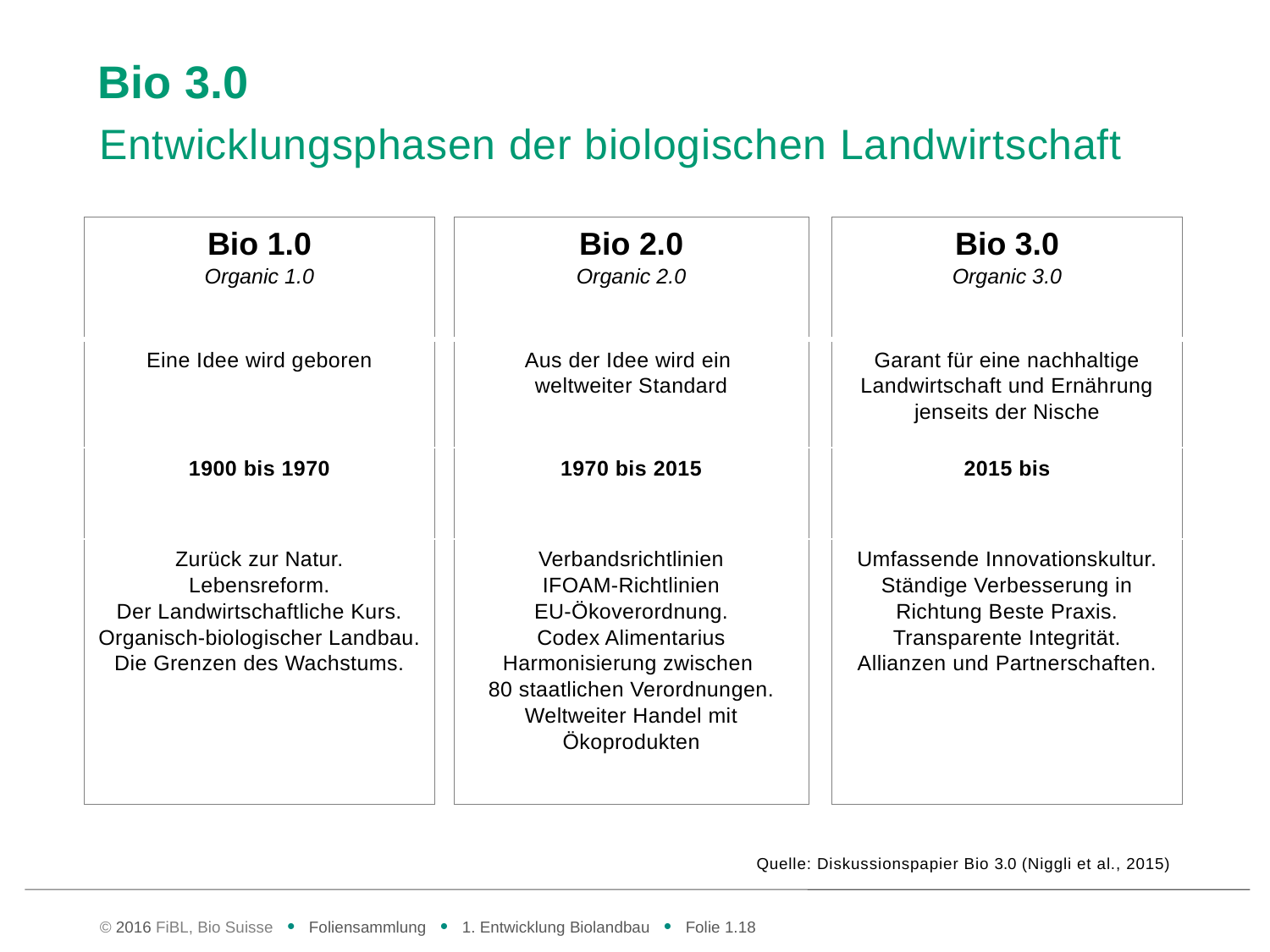

# Bio 3.0
Entwicklungsphasen der biologischen Landwirtschaft
| Bio 1.0 Organic 1.0 |
| --- |
| Eine Idee wird geboren |
| 1900 bis 1970 |
| Zurück zur Natur. Lebensreform. Der Landwirtschaftliche Kurs. Organisch-biologischer Landbau. Die Grenzen des Wachstums. |
| Bio 2.0 Organic 2.0 |
| --- |
| Aus der Idee wird ein weltweiter Standard |
| 1970 bis 2015 |
| Verbandsrichtlinien IFOAM-Richtlinien EU-Ökoverordnung. Codex Alimentarius Harmonisierung zwischen 80 staatlichen Verordnungen. Weltweiter Handel mit Ökoprodukten |
| Bio 3.0 Organic 3.0 |
| --- |
| Garant für eine nachhaltige Landwirtschaft und Ernährung jenseits der Nische |
| 2015 bis |
| Umfassende Innovationskultur. Ständige Verbesserung in Richtung Beste Praxis. Transparente Integrität. Allianzen und Partnerschaften. |

Quelle: Diskussionspapier Bio 3.0 (Niggli et al., 2015)